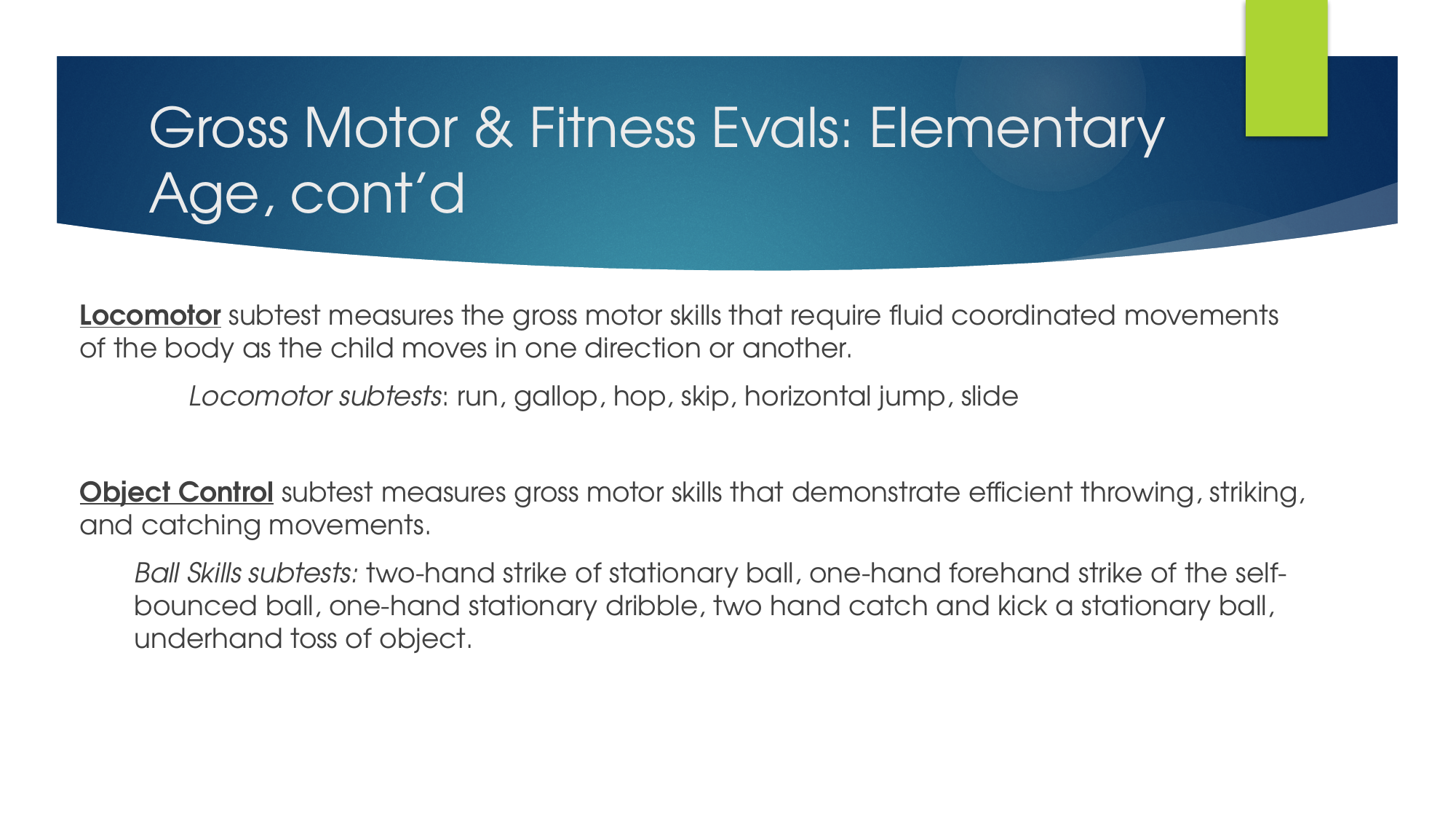

# Gross Motor & Fitness Evals: Elementary Age, cont’d
Locomotor subtest measures the gross motor skills that require fluid coordinated movements of the body as the child moves in one direction or another.
	Locomotor subtests: run, gallop, hop, skip, horizontal jump, slide

Object Control subtest measures gross motor skills that demonstrate efficient throwing, striking, and catching movements.
Ball Skills subtests: two-hand strike of stationary ball, one-hand forehand strike of the self-bounced ball, one-hand stationary dribble, two hand catch and kick a stationary ball, underhand toss of object.